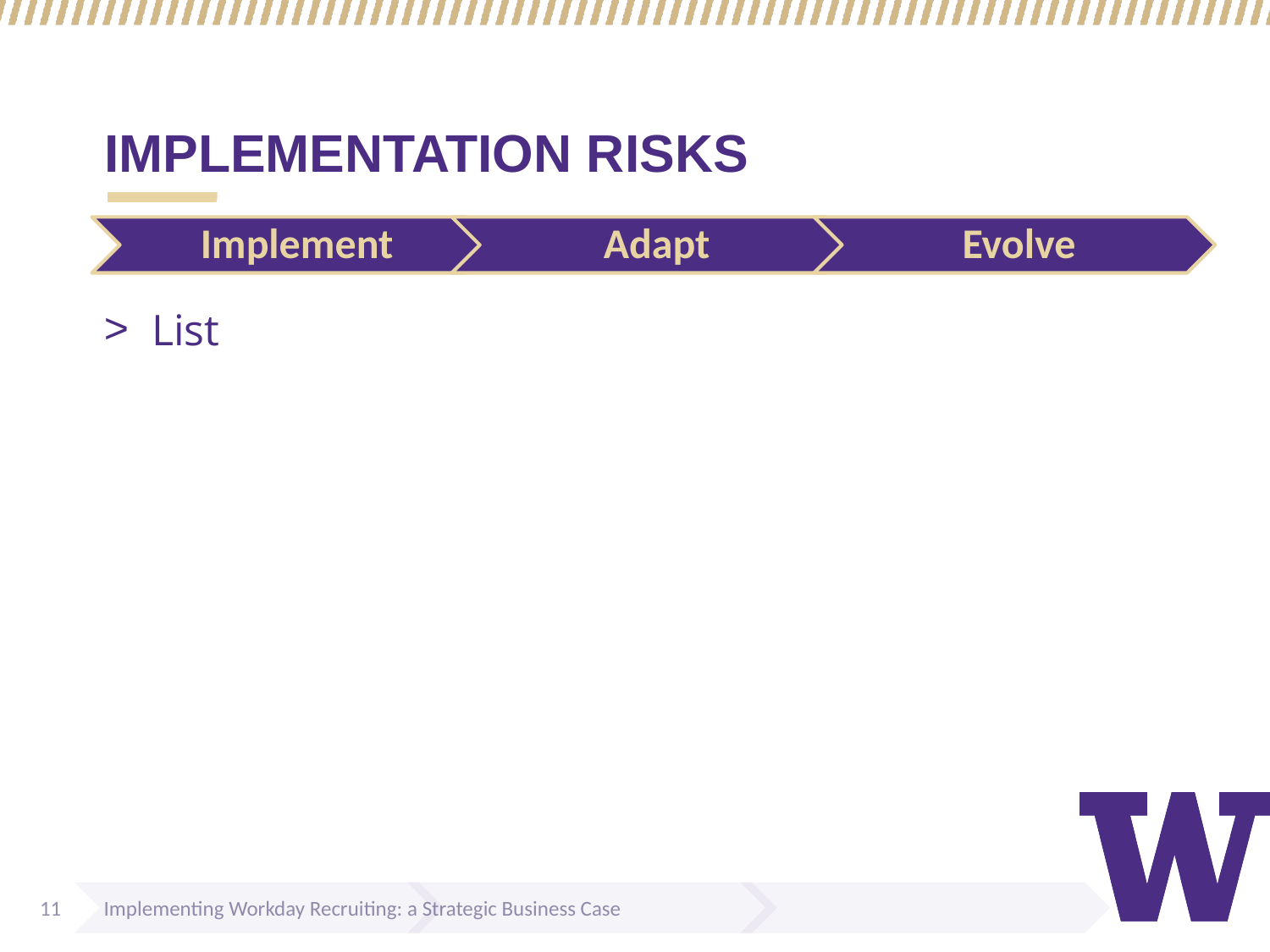

# IMPLEMENTATION RISKS
Implement
Adapt
Evolve
List

11

Implementing Workday Recruiting: a Strategic Business Case